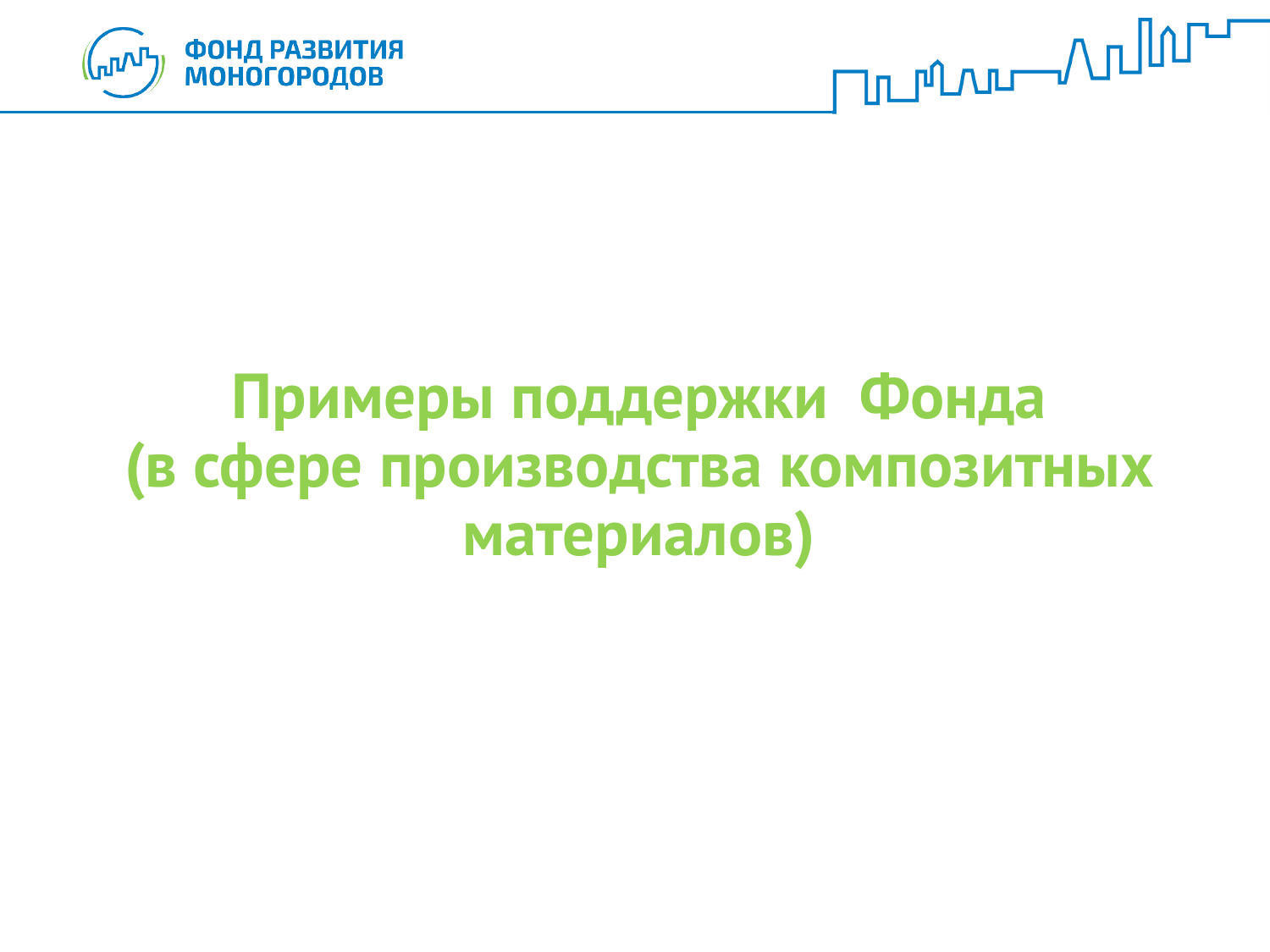

# Примеры поддержки  Фонда (в сфере производства композитных материалов)